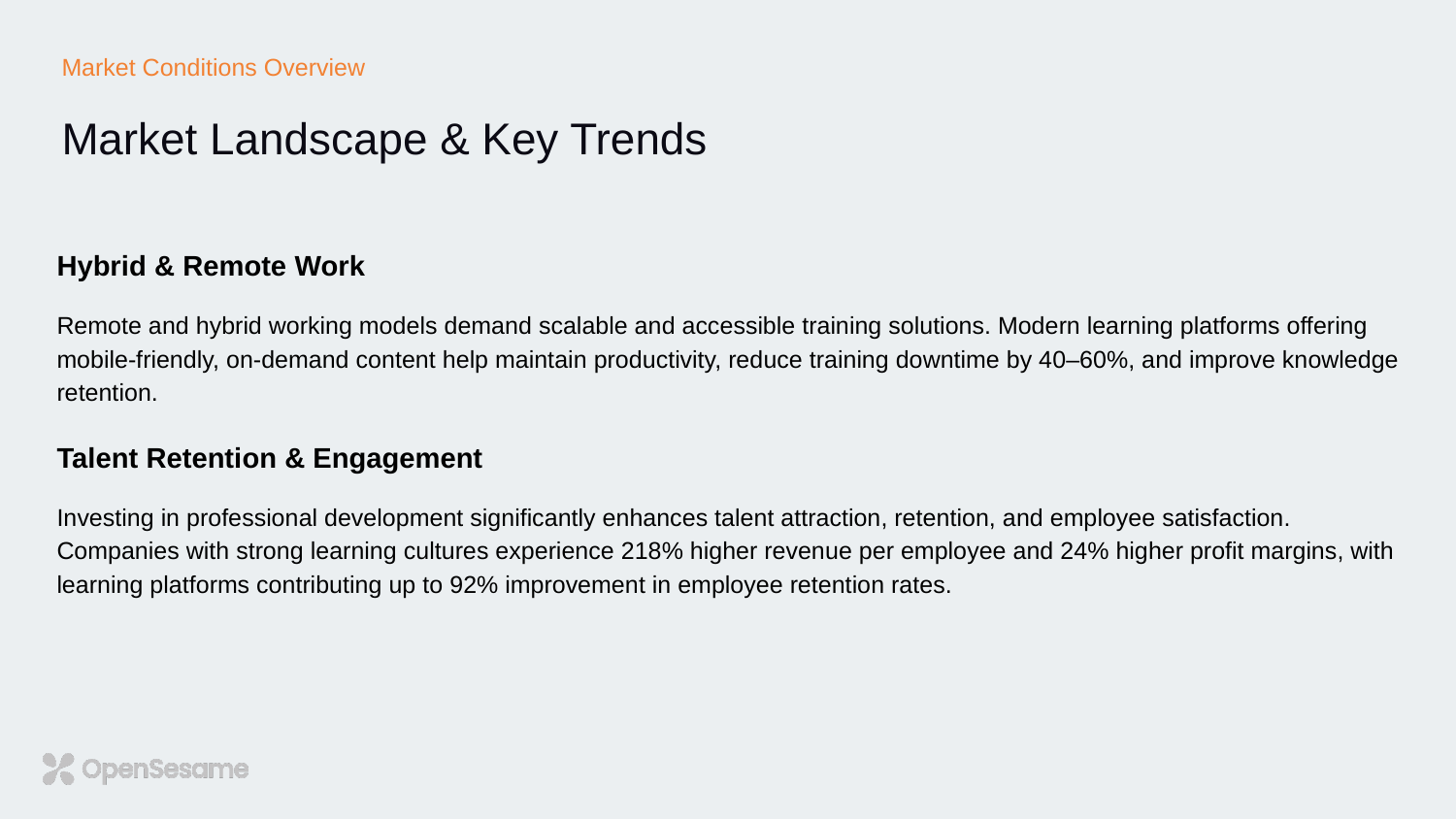

# Market Conditions Overview

Market Landscape & Key Trends
Hybrid & Remote Work
Remote and hybrid working models demand scalable and accessible training solutions. Modern learning platforms offering mobile-friendly, on-demand content help maintain productivity, reduce training downtime by 40–60%, and improve knowledge retention.
Talent Retention & Engagement
Investing in professional development significantly enhances talent attraction, retention, and employee satisfaction. Companies with strong learning cultures experience 218% higher revenue per employee and 24% higher profit margins, with learning platforms contributing up to 92% improvement in employee retention rates.